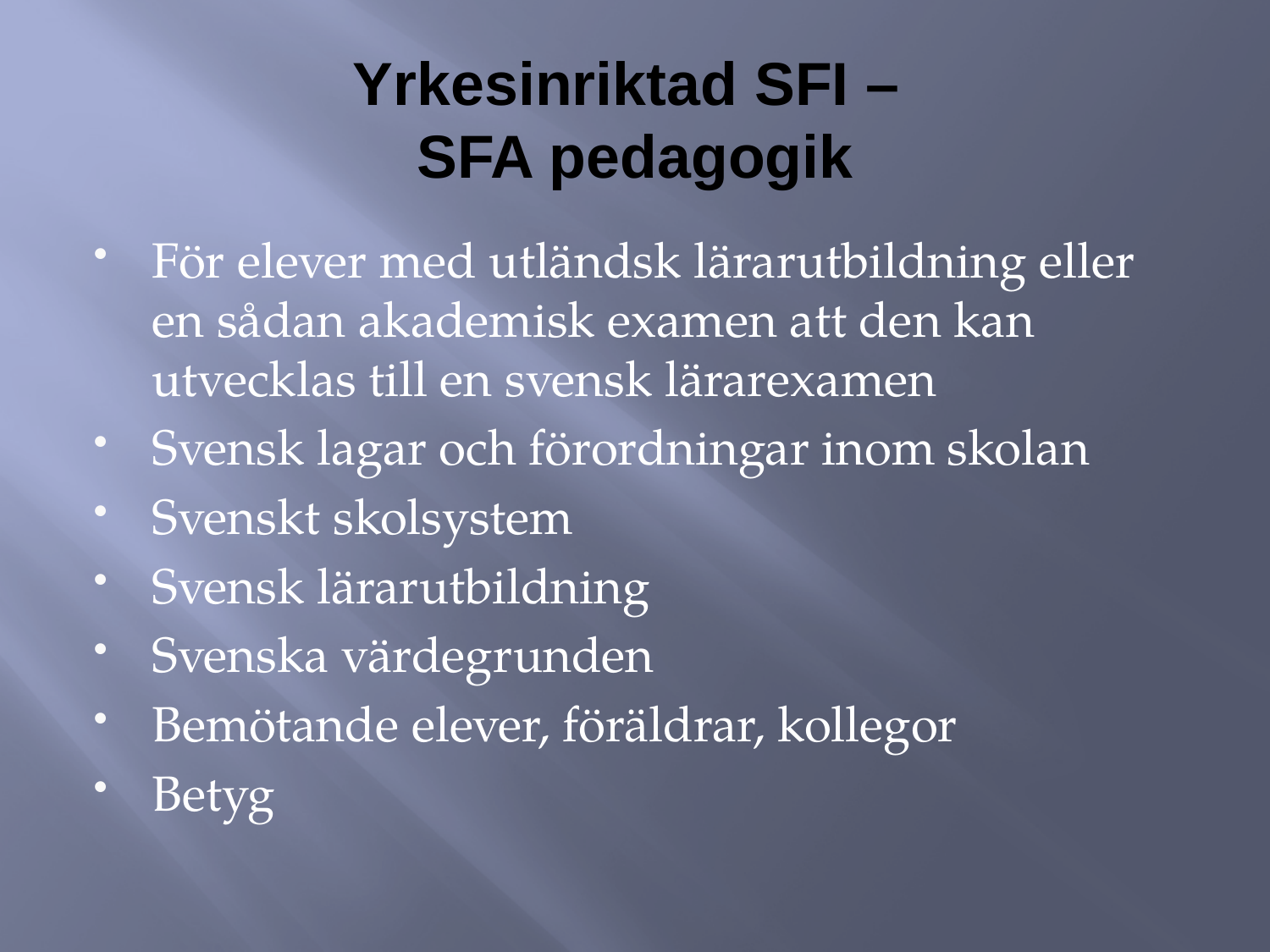

# Yrkesinriktad SFI – SFA pedagogik
För elever med utländsk lärarutbildning eller en sådan akademisk examen att den kan utvecklas till en svensk lärarexamen
Svensk lagar och förordningar inom skolan
Svenskt skolsystem
Svensk lärarutbildning
Svenska värdegrunden
Bemötande elever, föräldrar, kollegor
Betyg